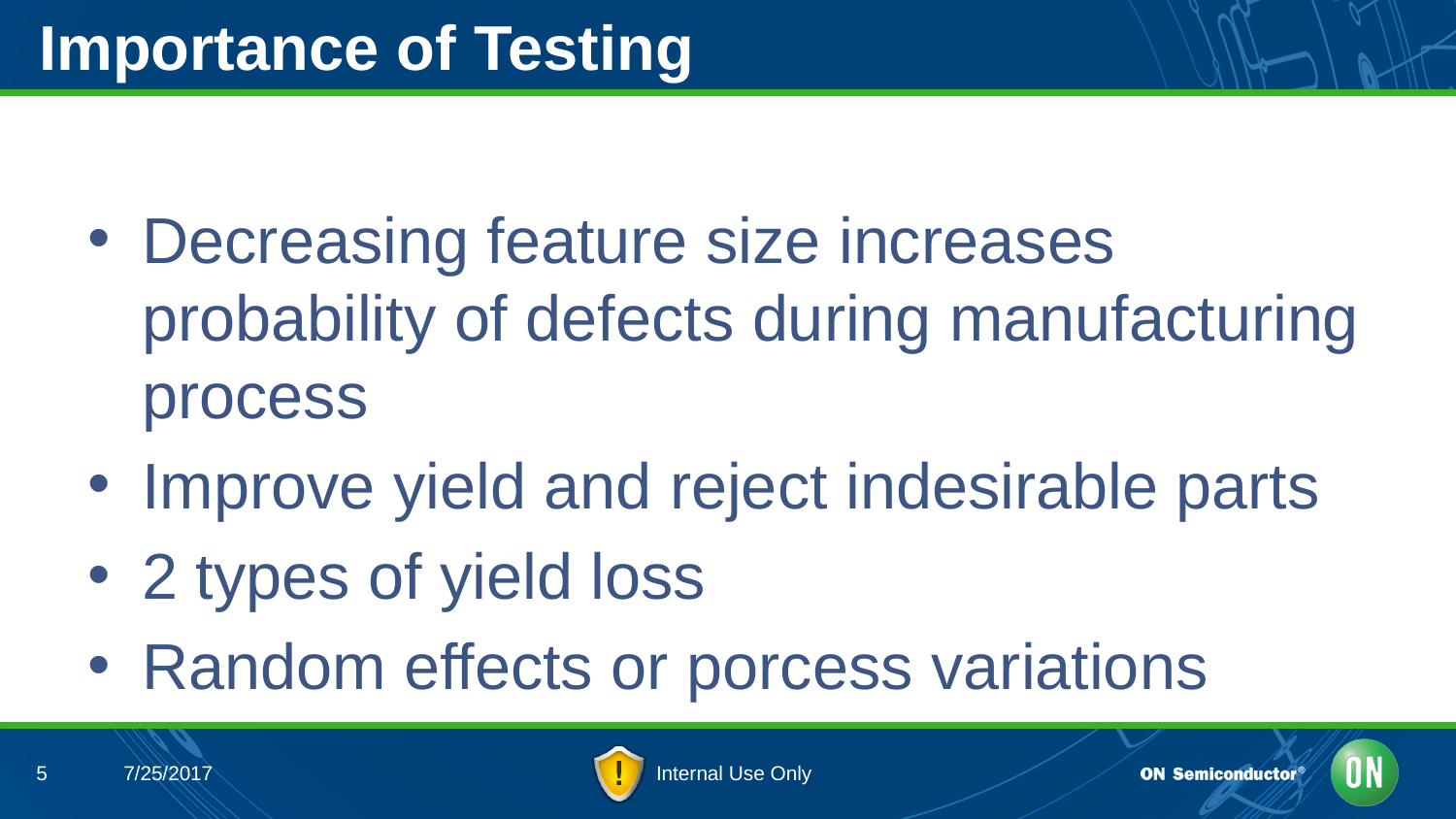

# Importance of Testing
Decreasing feature size increases probability of defects during manufacturing process
Improve yield and reject indesirable parts
2 types of yield loss
Random effects or porcess variations